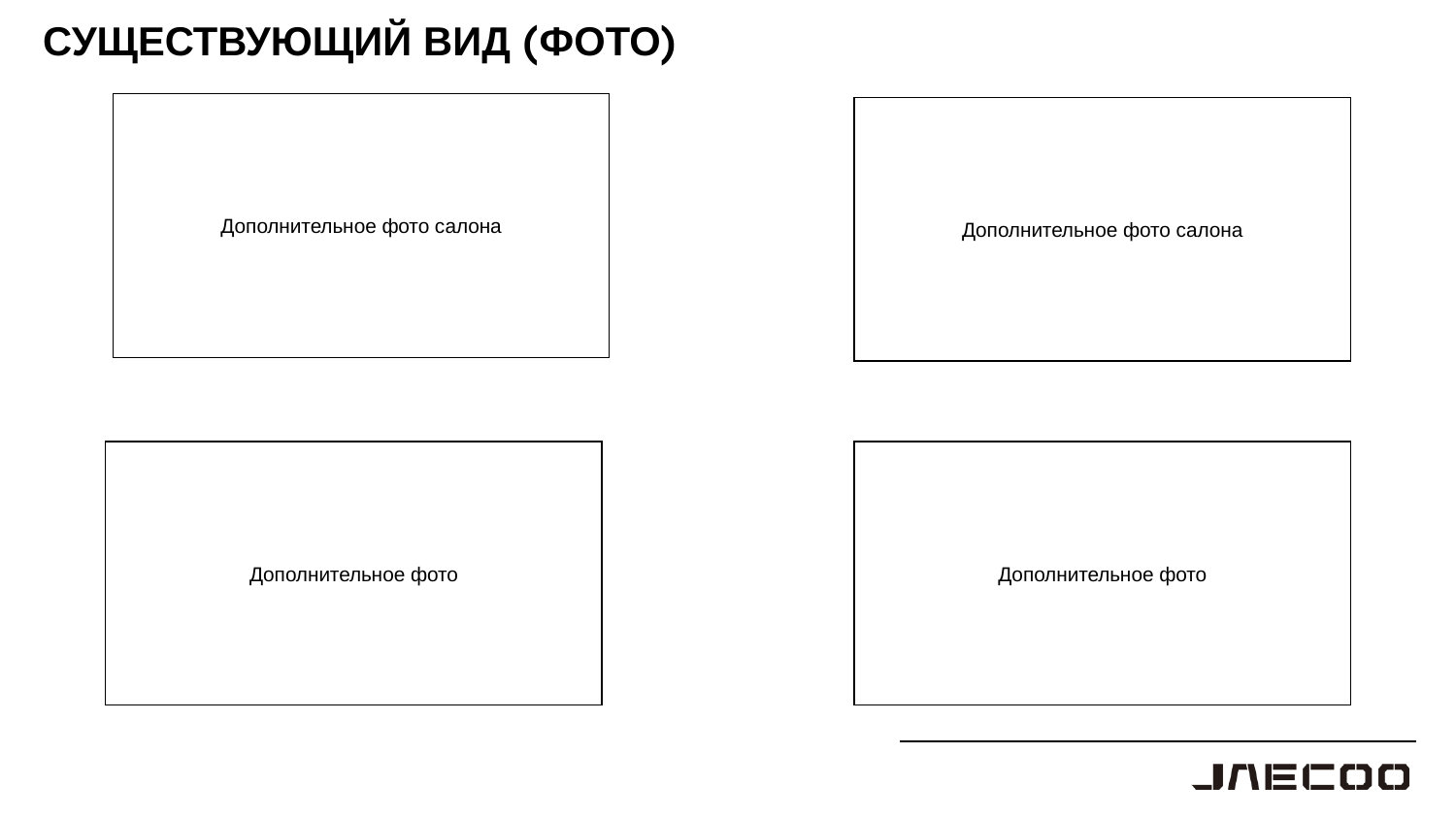

СУЩЕСТВУЮЩИЙ ВИД (ФОТО)
Дополнительное фото салона
Дополнительное фото салона
Дополнительное фото
Дополнительное фото